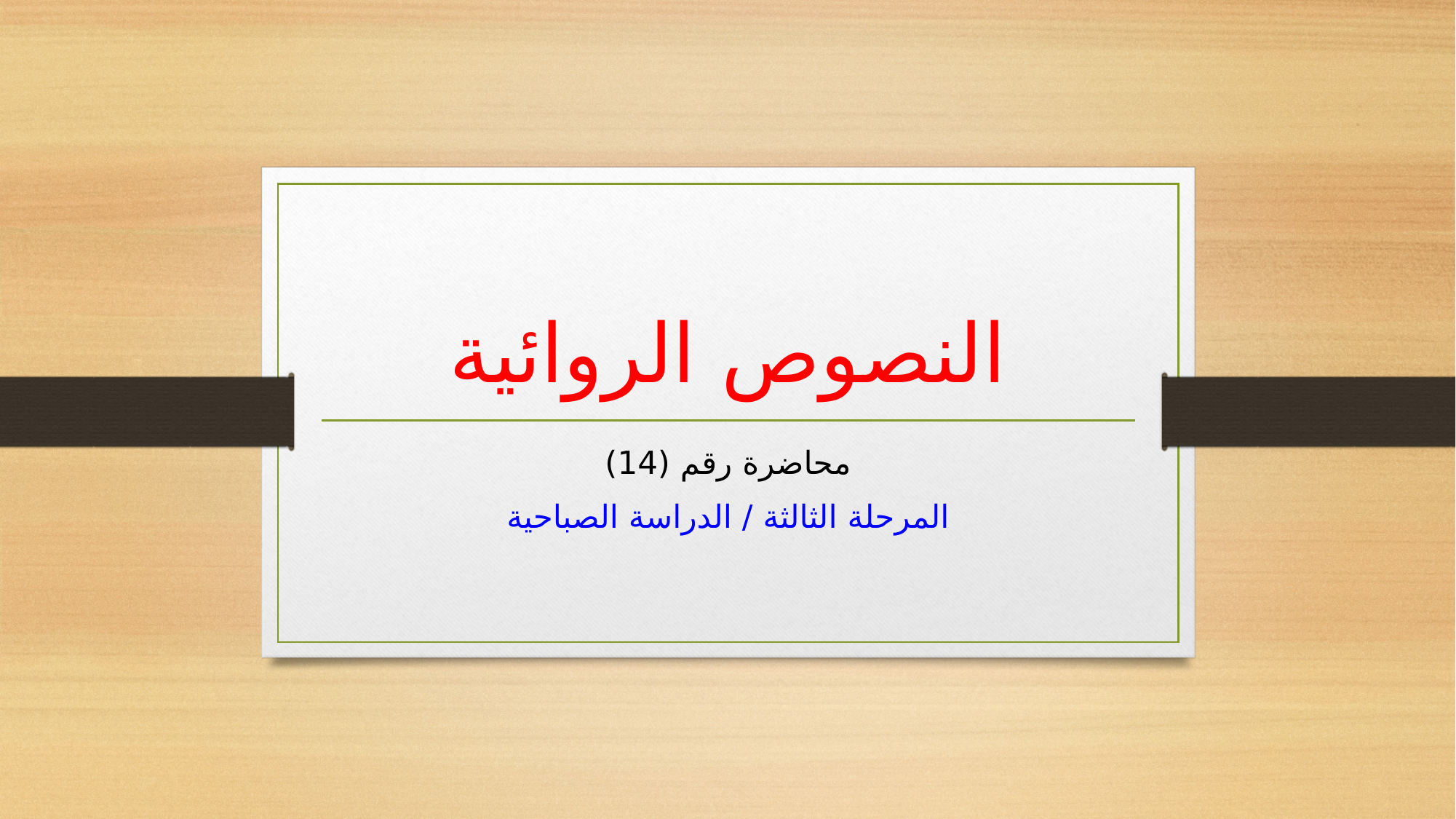

# النصوص الروائية
محاضرة رقم (14)
المرحلة الثالثة / الدراسة الصباحية